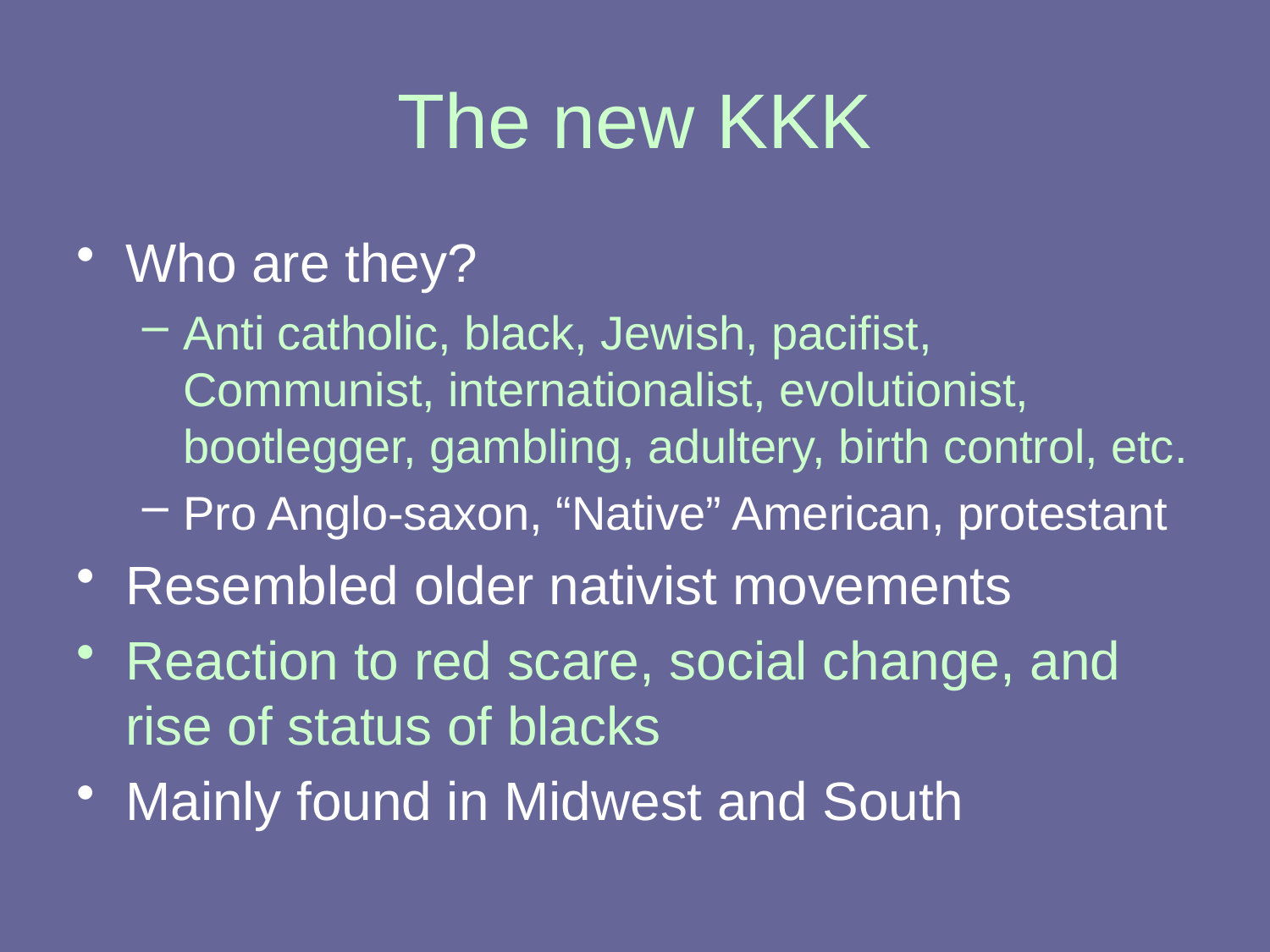

# The new KKK
Who are they?
Anti catholic, black, Jewish, pacifist, Communist, internationalist, evolutionist, bootlegger, gambling, adultery, birth control, etc.
Pro Anglo-saxon, “Native” American, protestant
Resembled older nativist movements
Reaction to red scare, social change, and rise of status of blacks
Mainly found in Midwest and South